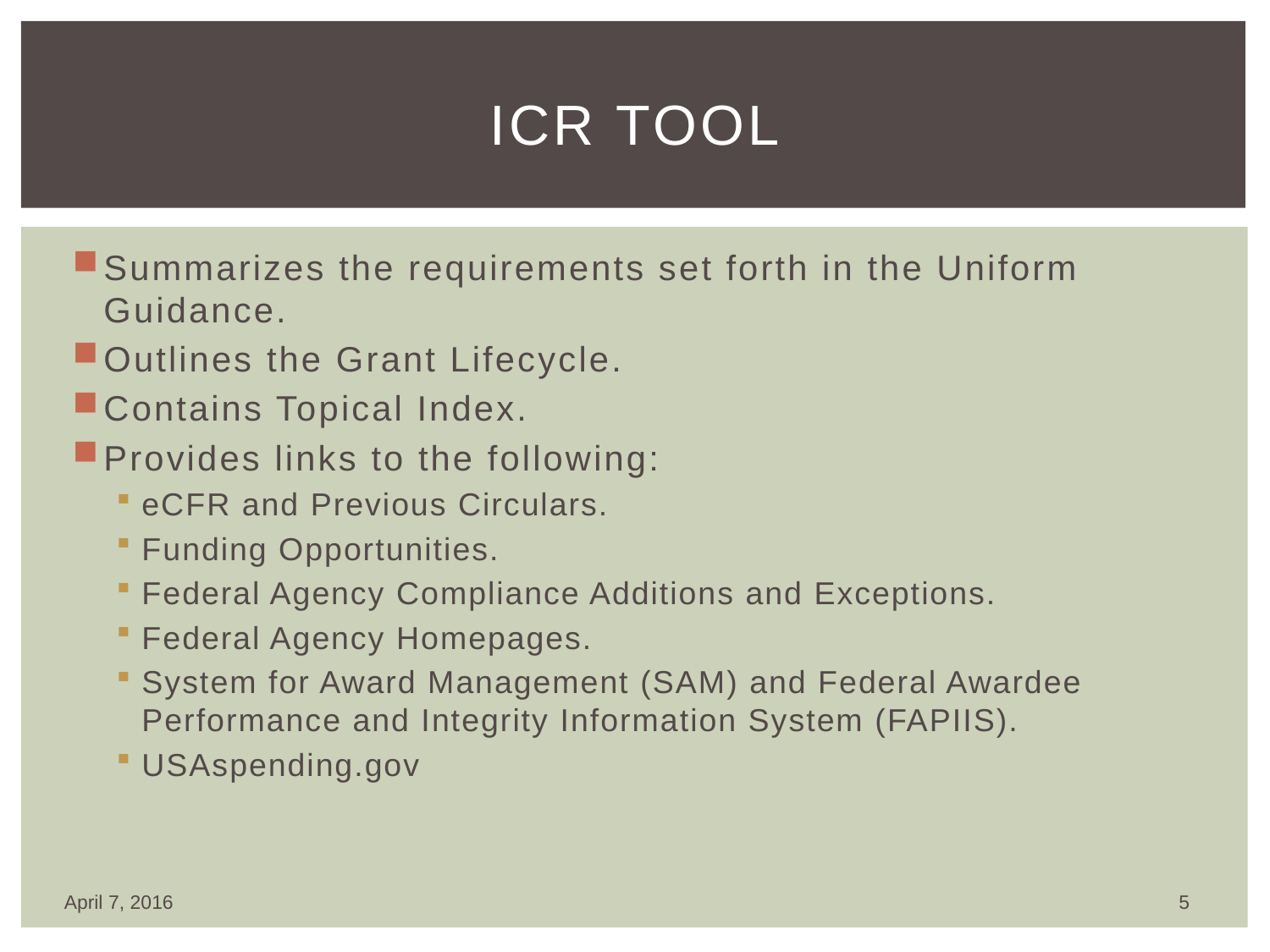

# ICR Tool
Summarizes the requirements set forth in the Uniform Guidance.
Outlines the Grant Lifecycle.
Contains Topical Index.
Provides links to the following:
eCFR and Previous Circulars.
Funding Opportunities.
Federal Agency Compliance Additions and Exceptions.
Federal Agency Homepages.
System for Award Management (SAM) and Federal Awardee Performance and Integrity Information System (FAPIIS).
USAspending.gov

5
April 7, 2016